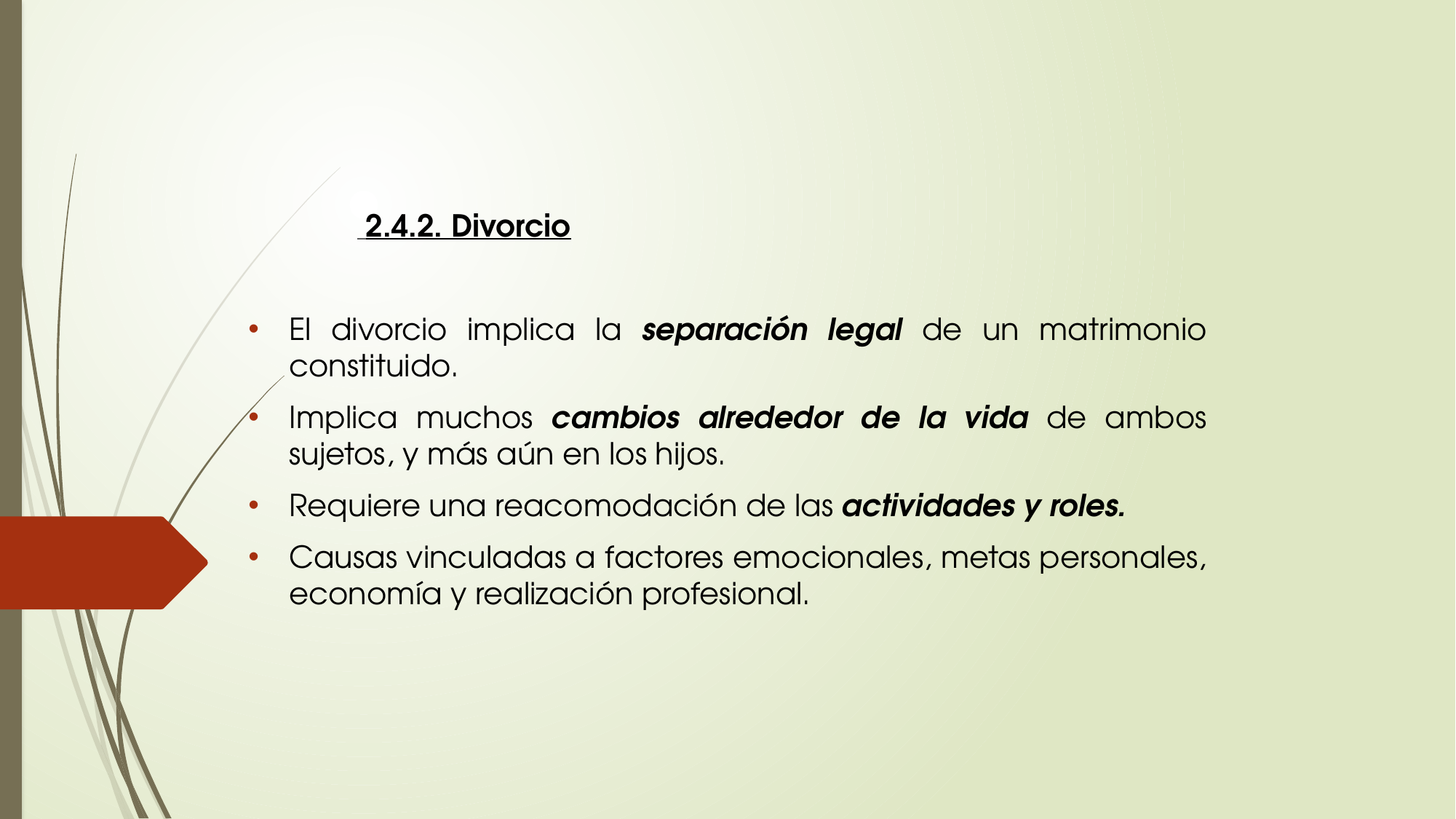

2.4.2. Divorcio

El divorcio implica la separación legal de un matrimonio constituido.
Implica muchos cambios alrededor de la vida de ambos sujetos, y más aún en los hijos.
Requiere una reacomodación de las actividades y roles.
Causas vinculadas a factores emocionales, metas personales, economía y realización profesional.